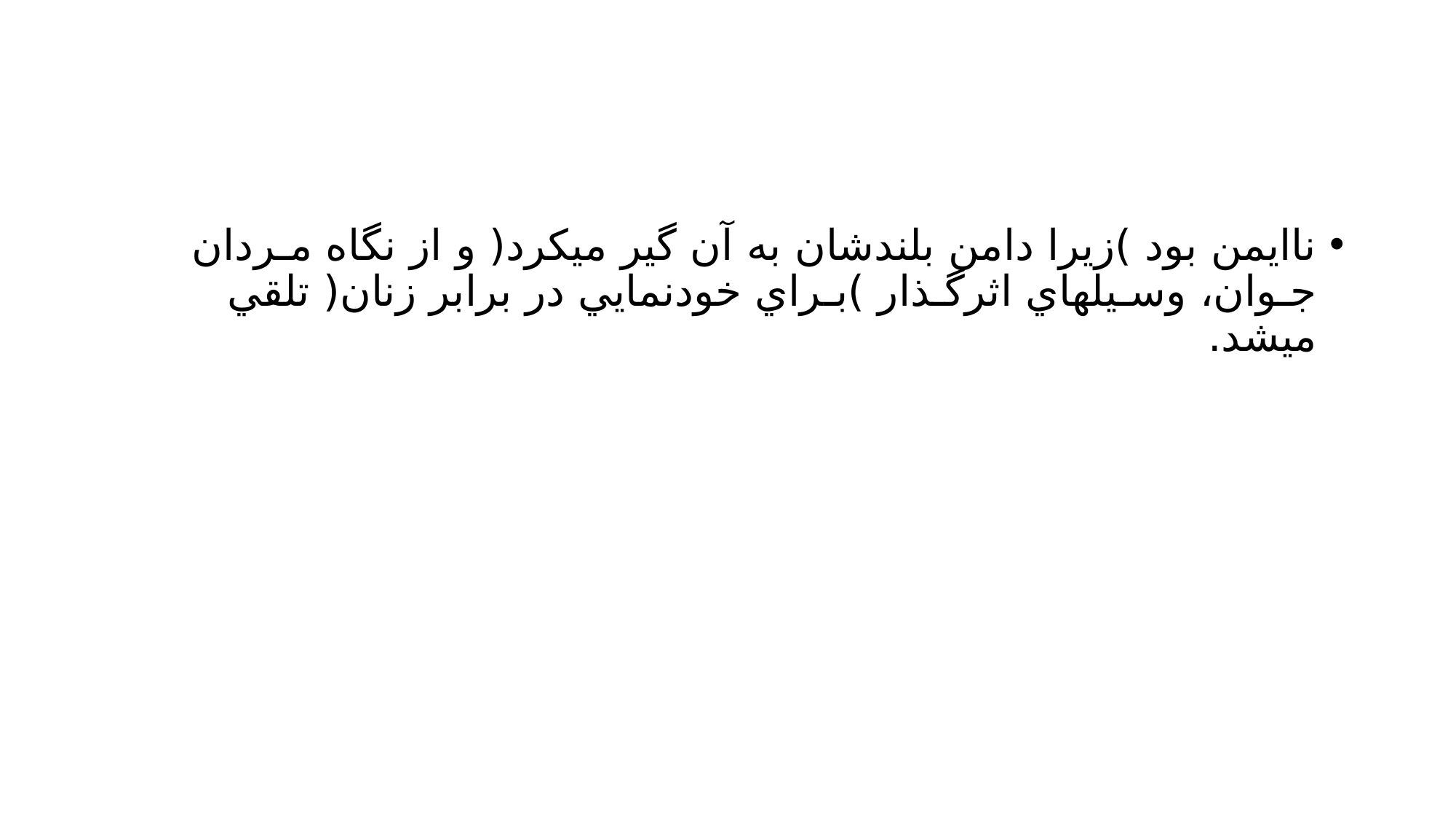

#
ناايمن بود )زيرا دامن بلندشان به آن گير ميكرد( و از نگاه مـردان جـوان، وسـيلهاي اثرگـذار )بـراي خودنمايي در برابر زنان( تلقي ميشد.